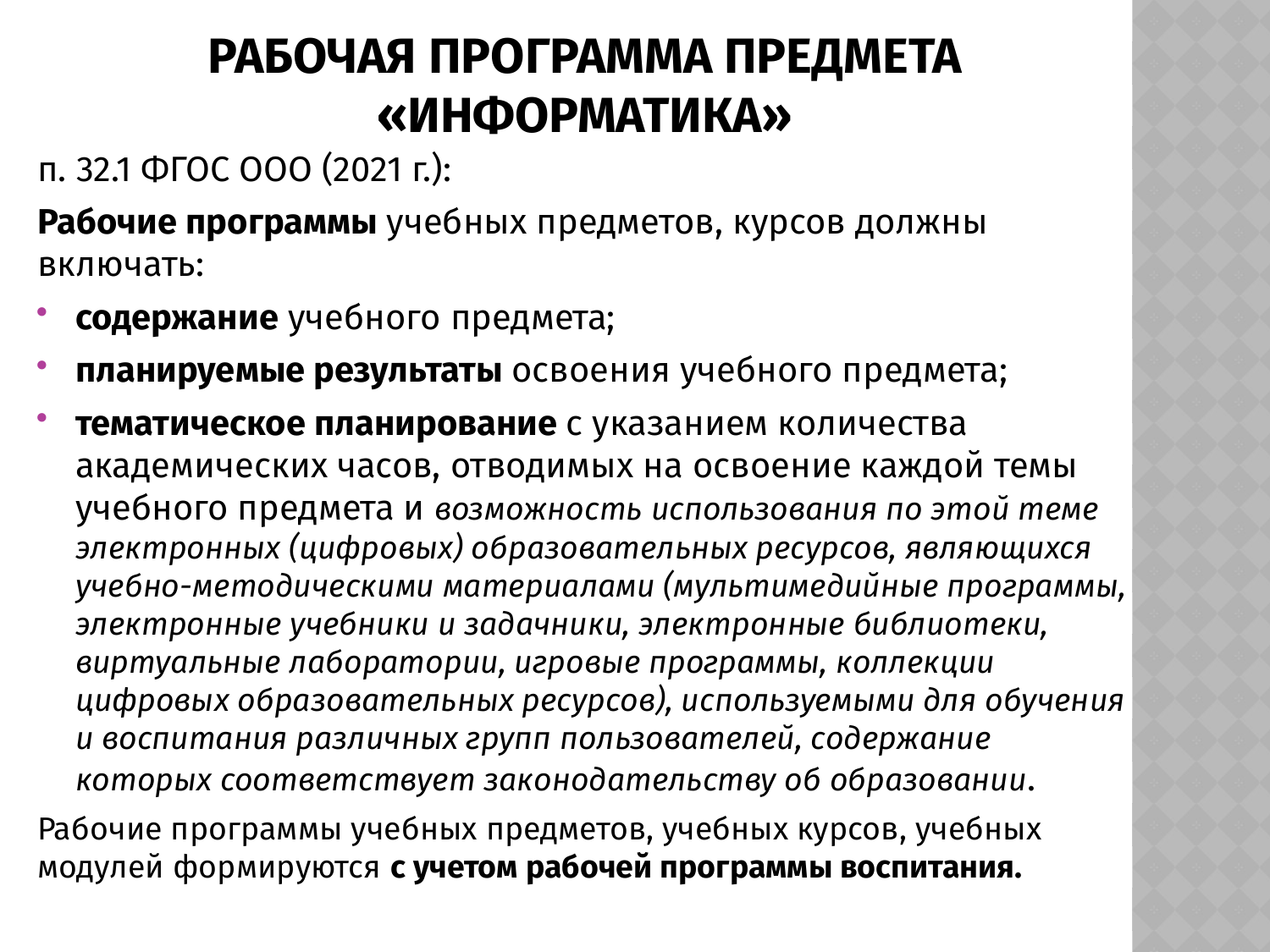

# Рабочая программа предмета «информатика»
п. 32.1 ФГОС ООО (2021 г.):
Рабочие программы учебных предметов, курсов должны включать:
содержание учебного предмета;
планируемые результаты освоения учебного предмета;
тематическое планирование с указанием количества академических часов, отводимых на освоение каждой темы учебного предмета и возможность использования по этой теме электронных (цифровых) образовательных ресурсов, являющихся учебно-методическими материалами (мультимедийные программы, электронные учебники и задачники, электронные библиотеки, виртуальные лаборатории, игровые программы, коллекции цифровых образовательных ресурсов), используемыми для обучения и воспитания различных групп пользователей, содержание которых соответствует законодательству об образовании.
Рабочие программы учебных предметов, учебных курсов, учебных модулей формируются с учетом рабочей программы воспитания.